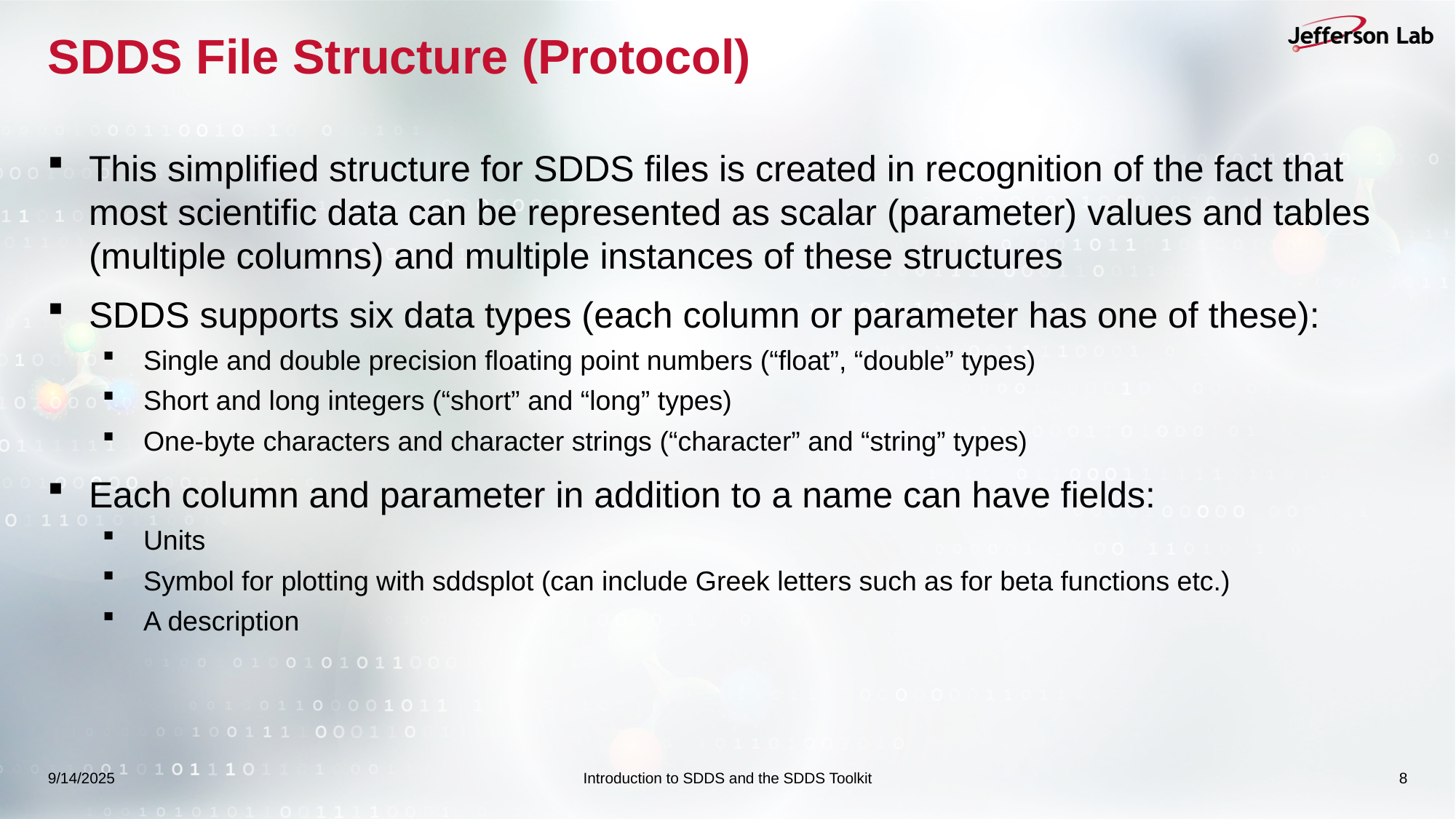

# SDDS File Structure (Protocol)
This simplified structure for SDDS files is created in recognition of the fact that most scientific data can be represented as scalar (parameter) values and tables (multiple columns) and multiple instances of these structures
SDDS supports six data types (each column or parameter has one of these):
Single and double precision floating point numbers (“float”, “double” types)
Short and long integers (“short” and “long” types)
One-byte characters and character strings (“character” and “string” types)
Each column and parameter in addition to a name can have fields:
Units
Symbol for plotting with sddsplot (can include Greek letters such as for beta functions etc.)
A description

9/14/2025
Introduction to SDDS and the SDDS Toolkit
8